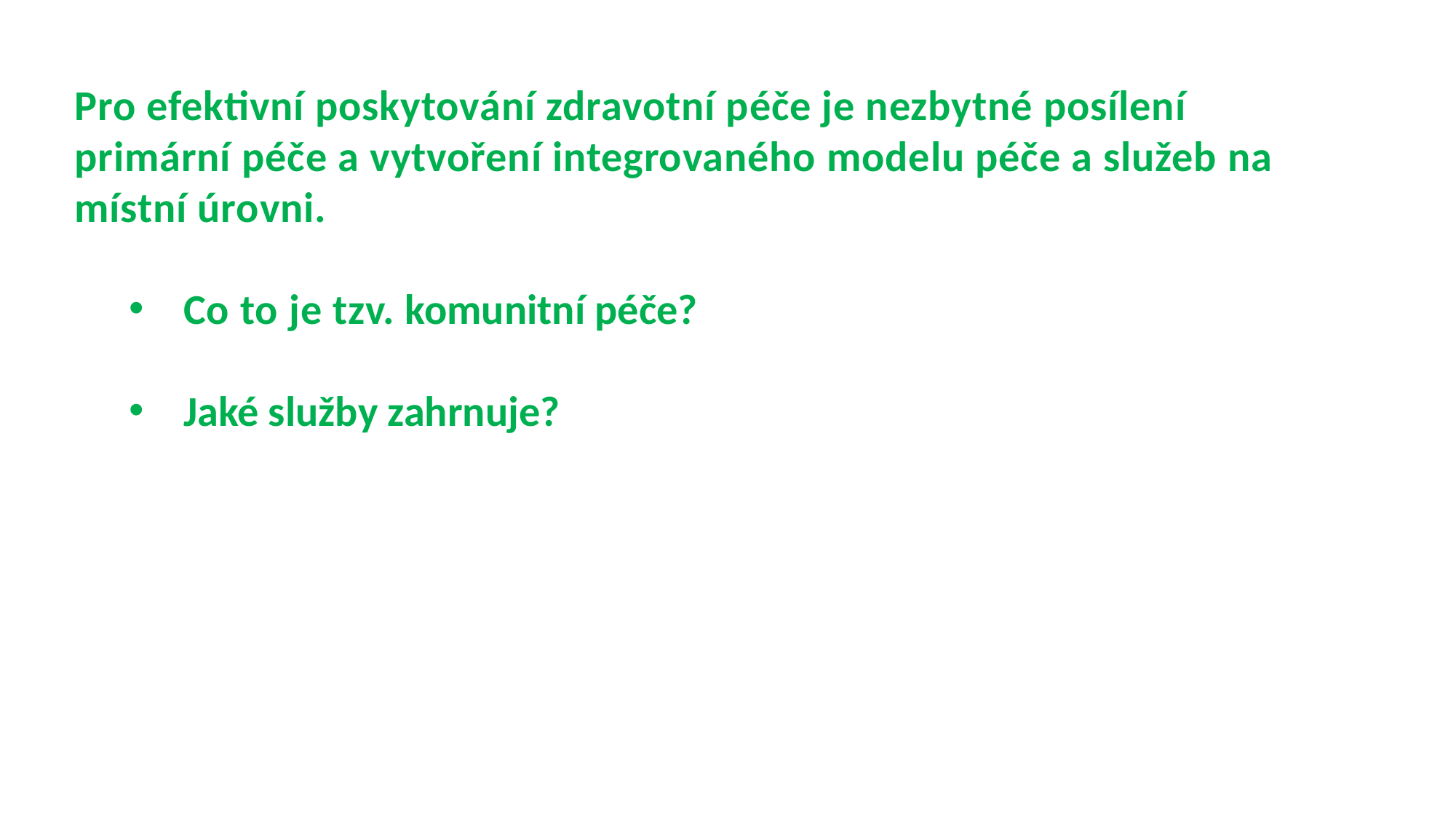

Pro efektivní poskytování zdravotní péče je nezbytné posílení primární péče a vytvoření integrovaného modelu péče a služeb na místní úrovni.

Co to je tzv. komunitní péče?

Jaké služby zahrnuje?